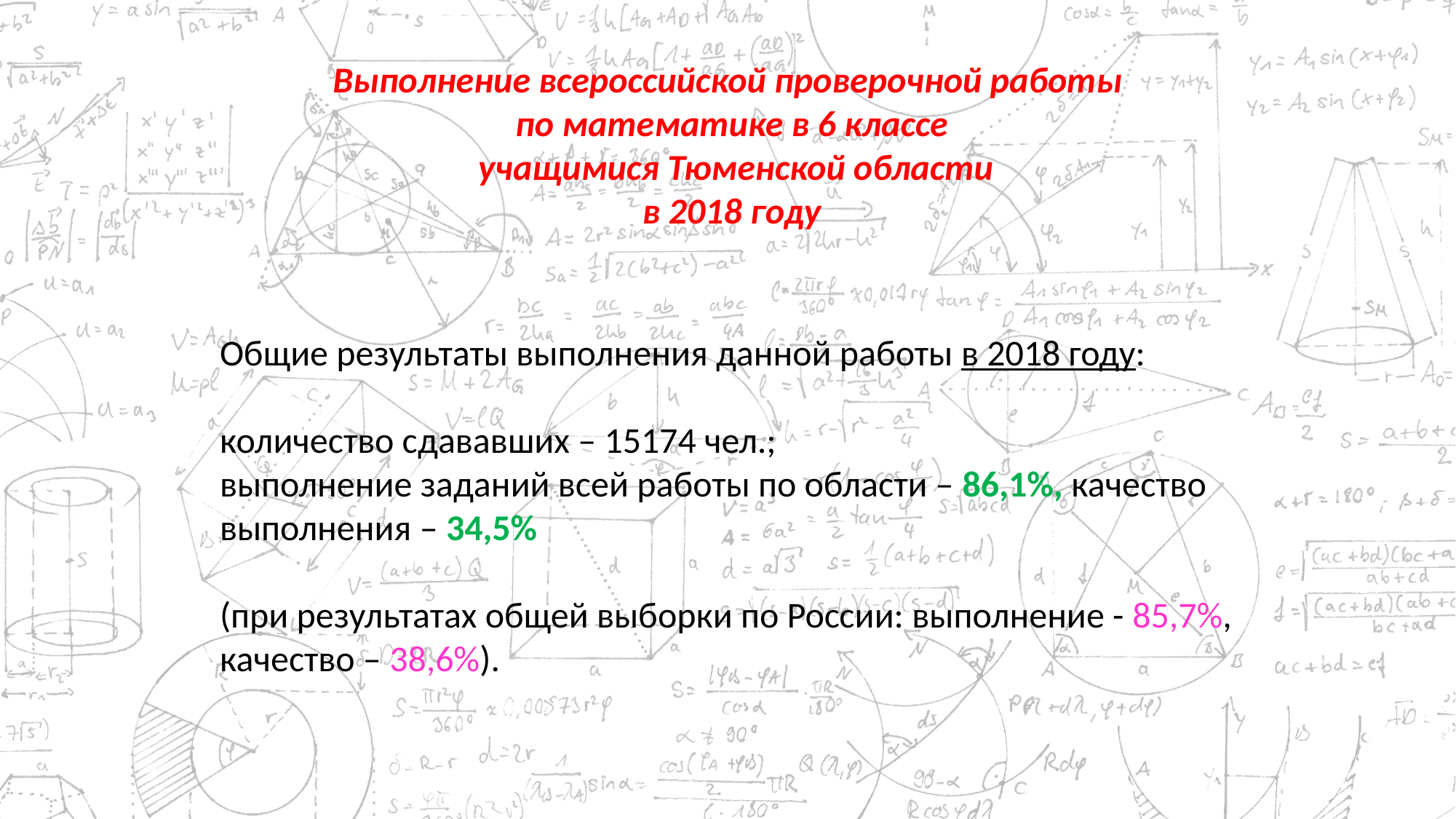

Выполнение всероссийской проверочной работы
 по математике в 6 классе
  учащимися Тюменской области
 в 2018 году

Общие результаты выполнения данной работы в 2018 году:

количество сдававших – 15174 чел.;
выполнение заданий всей работы по области – 86,1%, качество выполнения – 34,5%

(при результатах общей выборки по России: выполнение - 85,7%, качество – 38,6%).

15